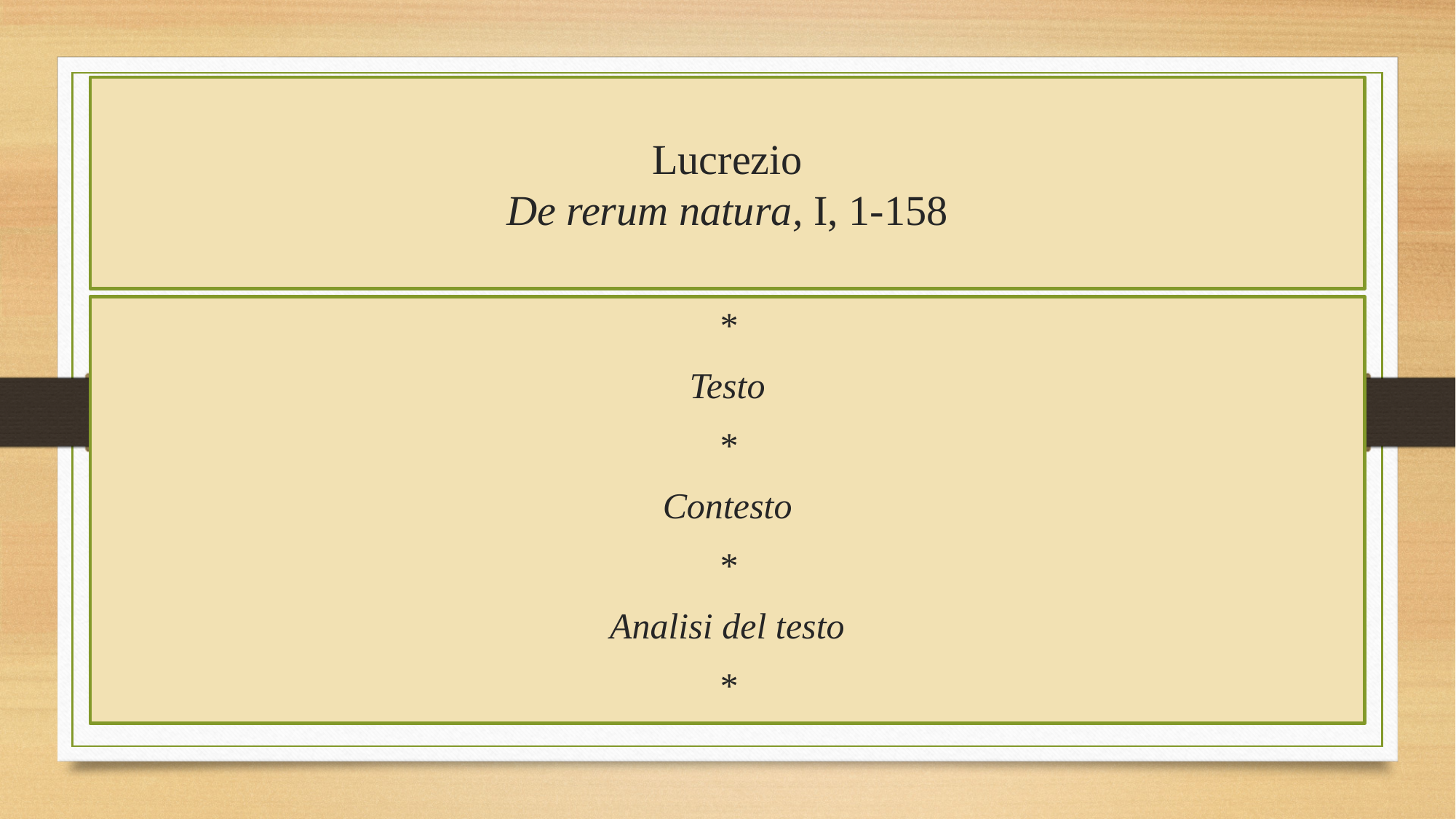

# Lucrezio De rerum natura, I, 1-158
*
Testo
*
Contesto
*
Analisi del testo
*